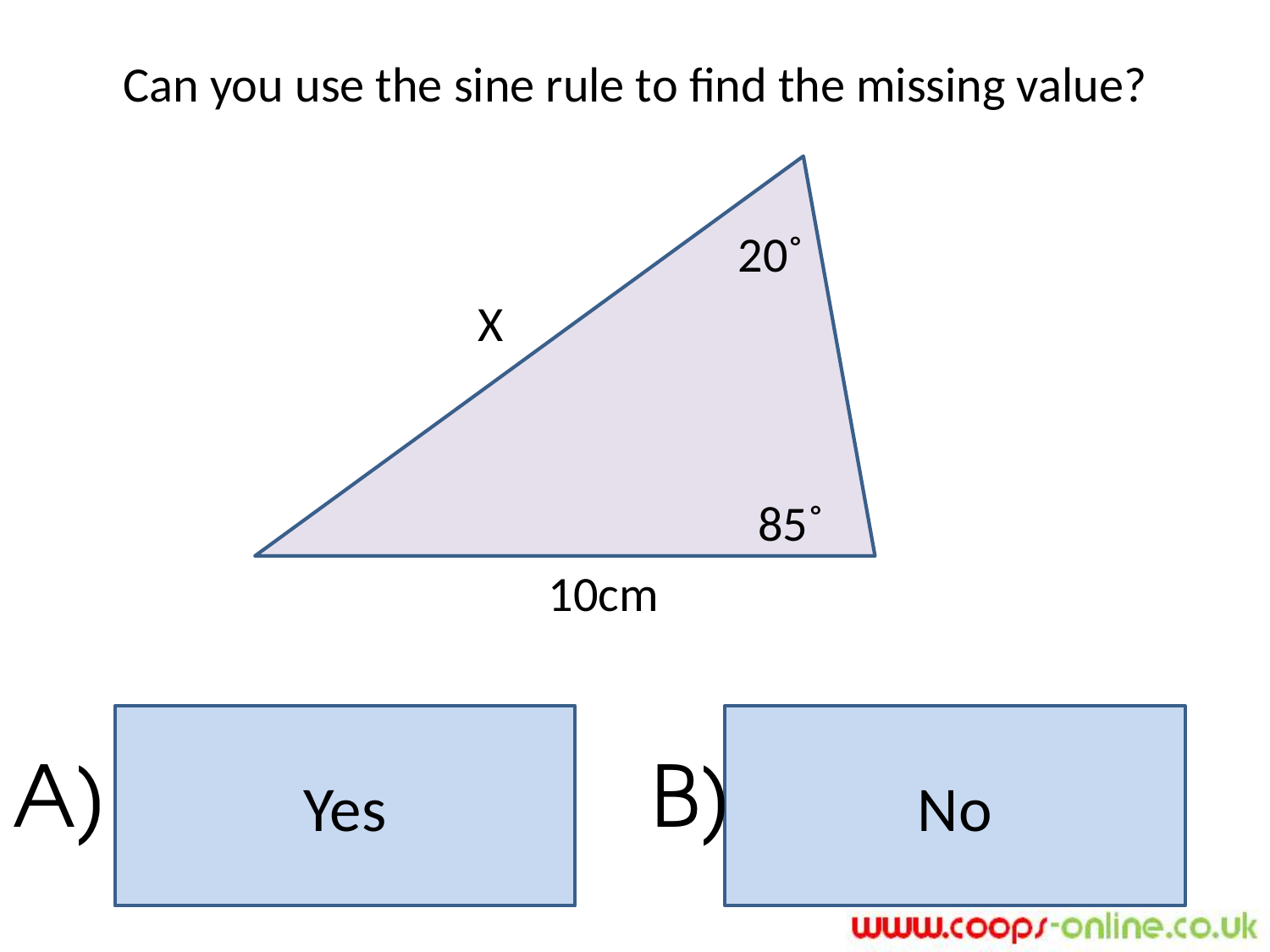

Can you use the sine rule to find the missing value?

20˚
X
85˚
10cm
Yes
No
A)
B)